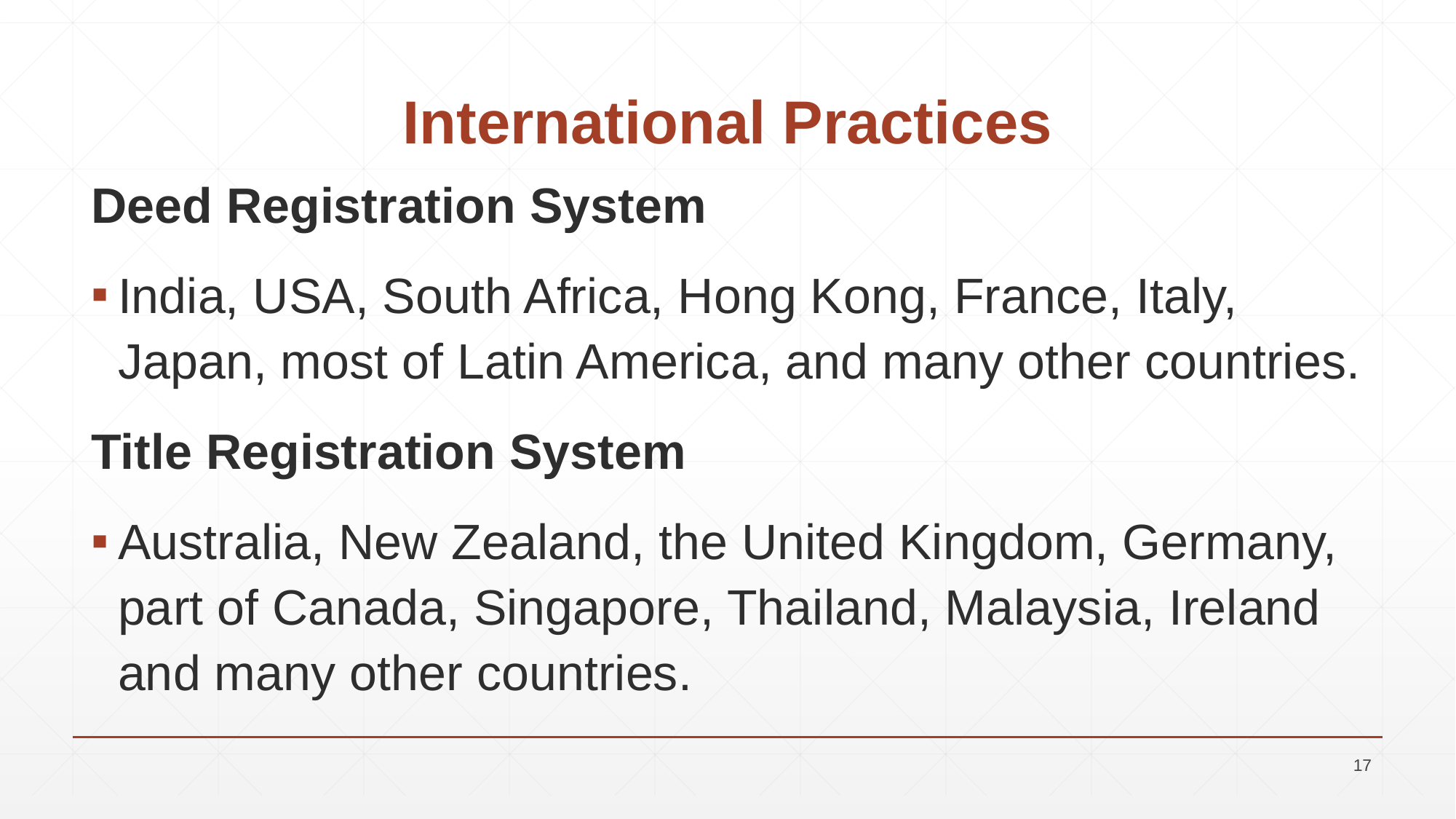

# International Practices
Deed Registration System
India, USA, South Africa, Hong Kong, France, Italy, Japan, most of Latin America, and many other countries.
Title Registration System
Australia, New Zealand, the United Kingdom, Germany, part of Canada, Singapore, Thailand, Malaysia, Ireland and many other countries.

17